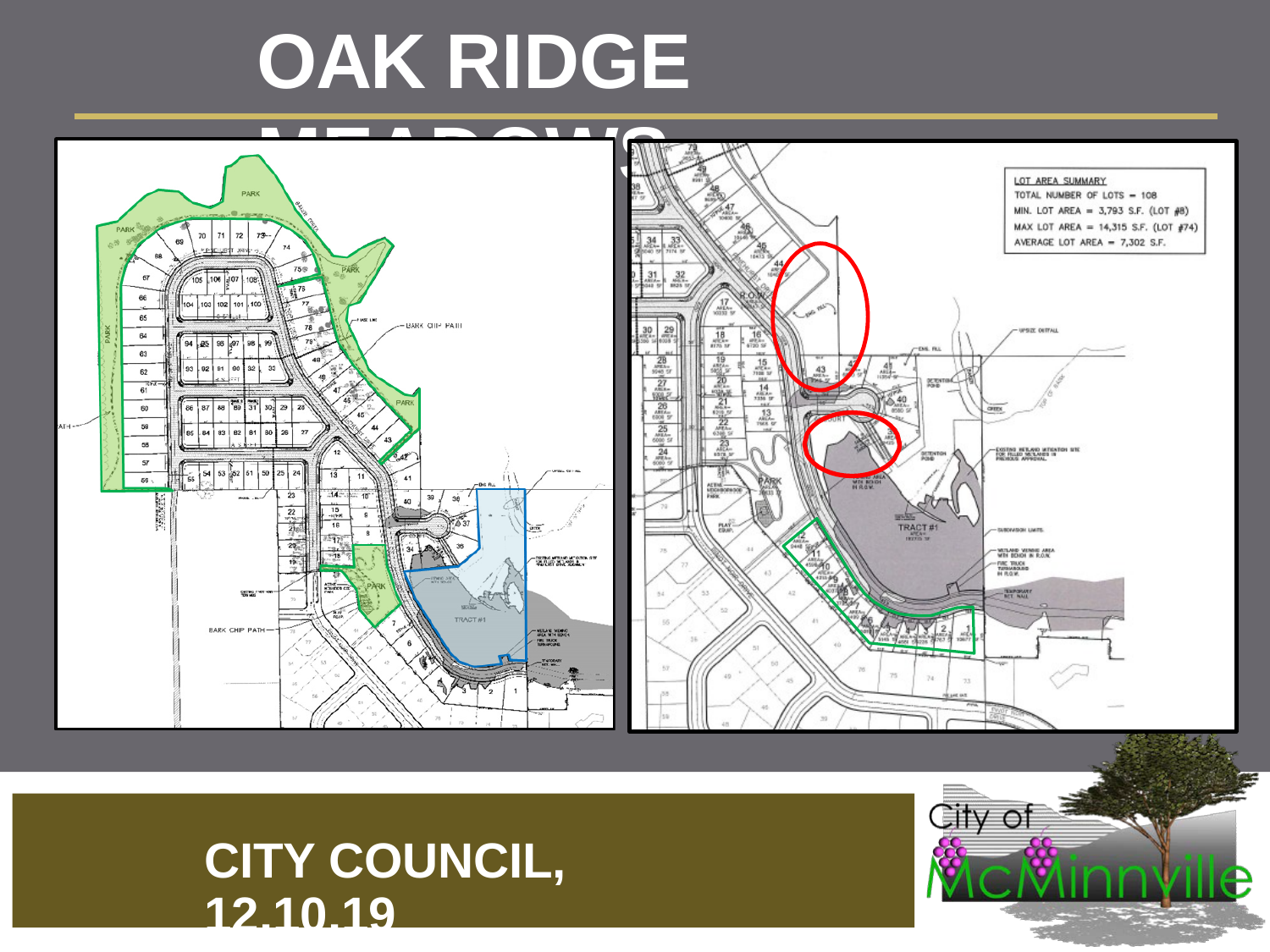

# OAK RIDGE MEADOWS

CITY COUNCIL, 12.10.19